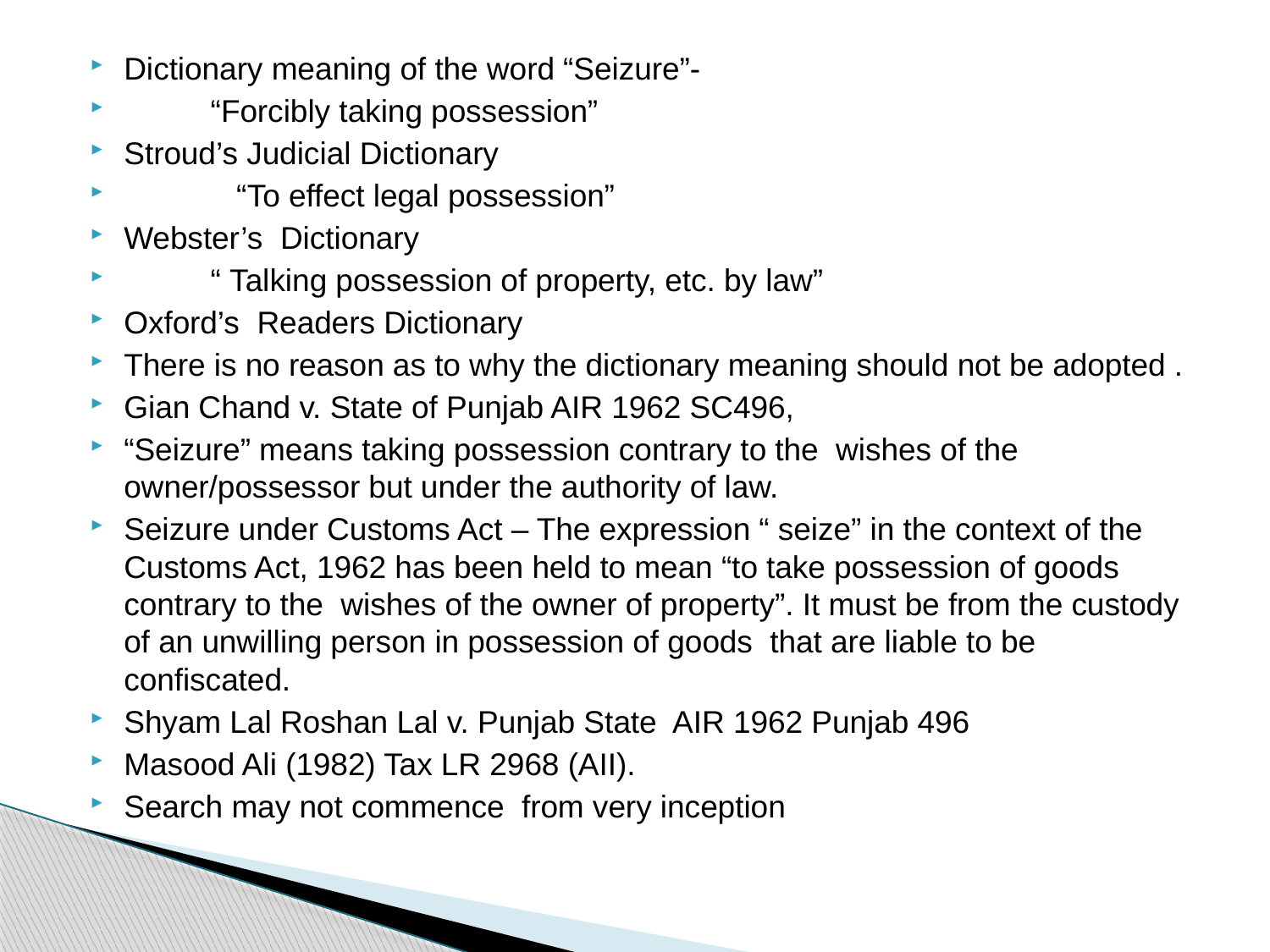

Dictionary meaning of the word “Seizure”-
          “Forcibly taking possession”
Stroud’s Judicial Dictionary
             “To effect legal possession”
Webster’s  Dictionary
          “ Talking possession of property, etc. by law”
Oxford’s  Readers Dictionary
There is no reason as to why the dictionary meaning should not be adopted .
Gian Chand v. State of Punjab AIR 1962 SC496,
“Seizure” means taking possession contrary to the  wishes of the owner/possessor but under the authority of law.
Seizure under Customs Act – The expression “ seize” in the context of the  Customs Act, 1962 has been held to mean “to take possession of goods contrary to the  wishes of the owner of property”. It must be from the custody of an unwilling person in possession of goods  that are liable to be confiscated.
Shyam Lal Roshan Lal v. Punjab State  AIR 1962 Punjab 496
Masood Ali (1982) Tax LR 2968 (AII).
Search may not commence  from very inception